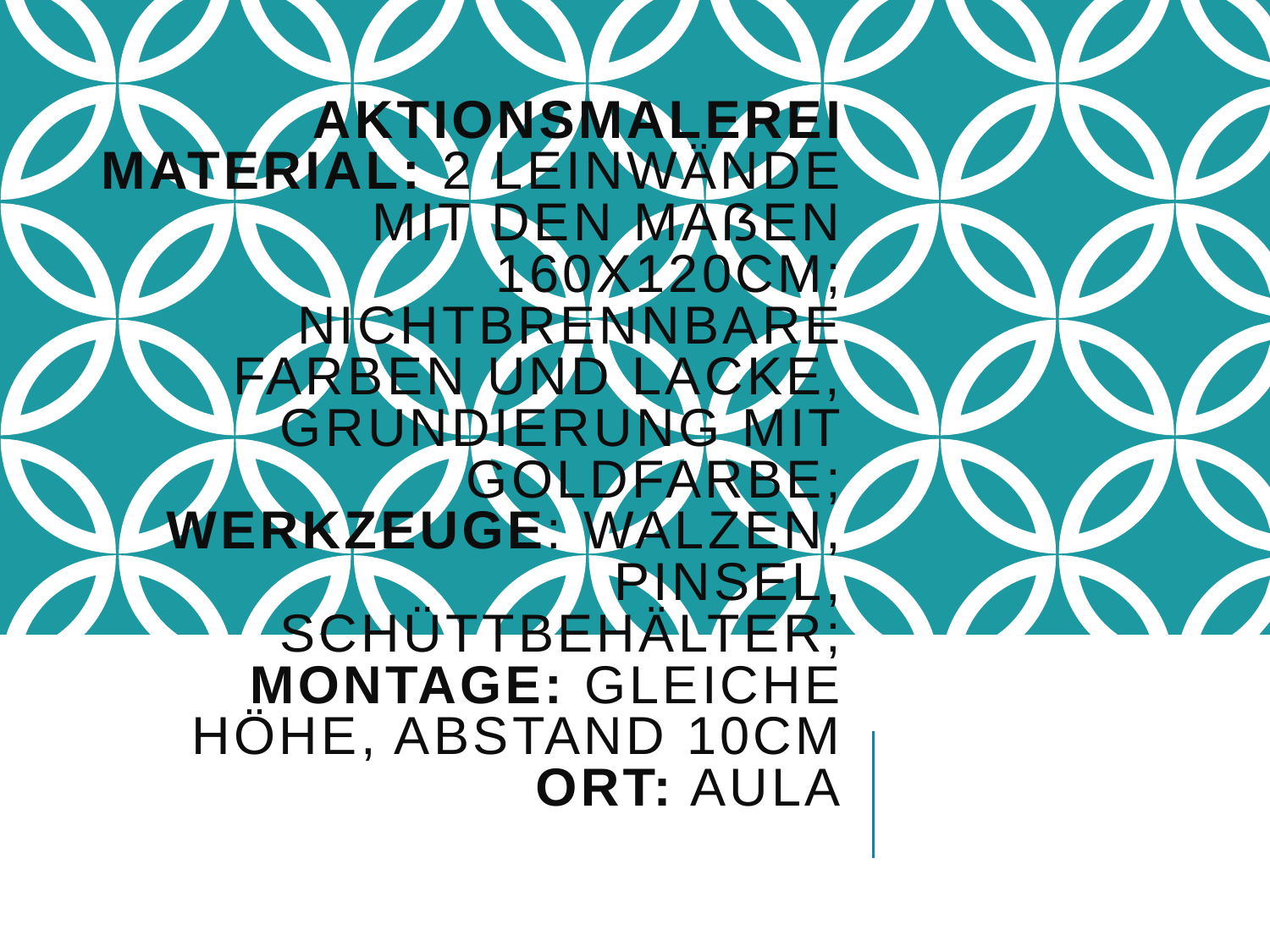

# Aktionsmalerei Material: 2 Leinwände mit den Maßen 160x120cm; nichtbrennbare Farben und Lacke, Grundierung mit Goldfarbe; Werkzeuge: Walzen, Pinsel, Schüttbehälter; Montage: gleiche Höhe, Abstand 10cm Ort: Aula